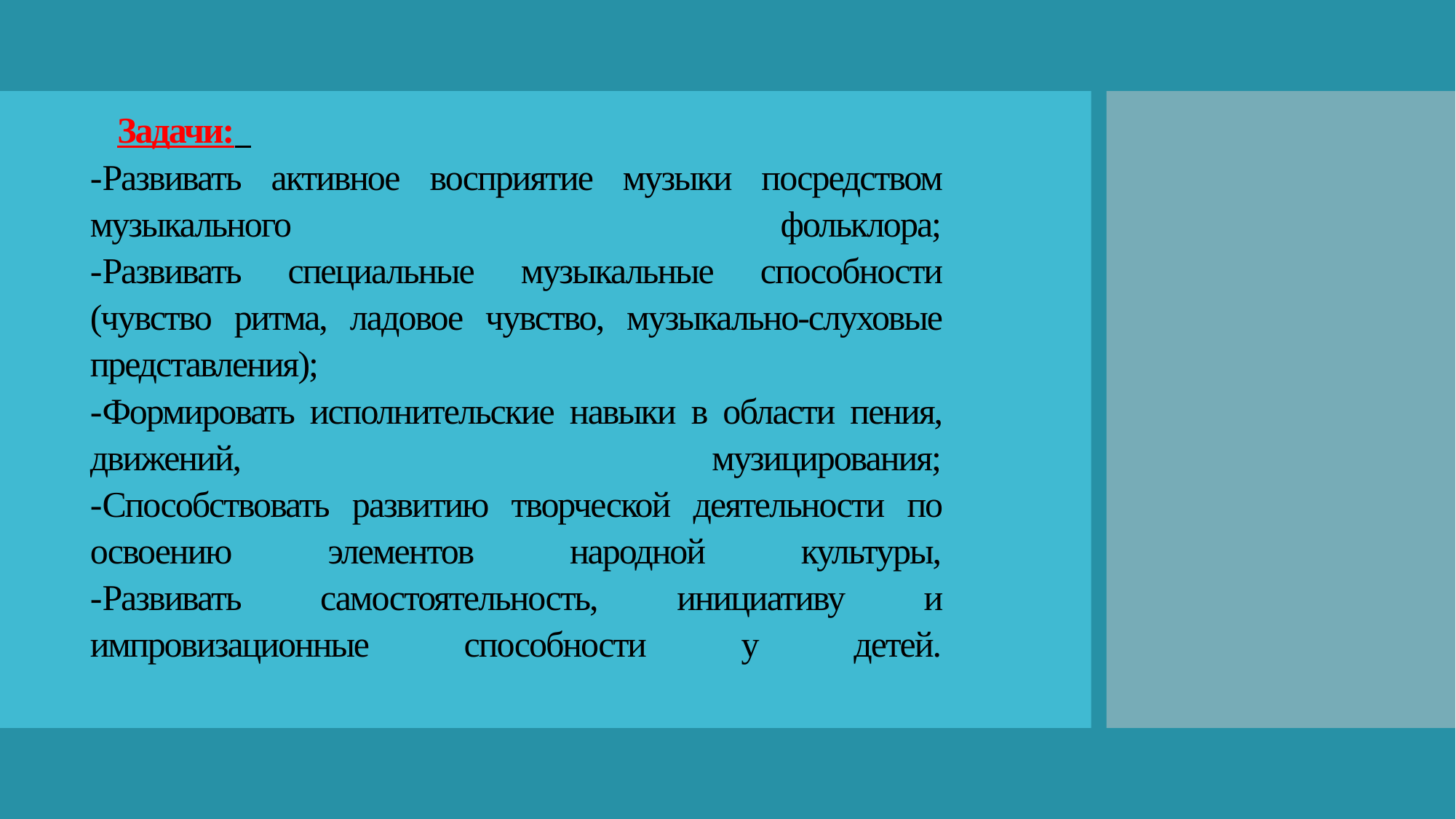

# Задачи:   -Развивать активное восприятие музыки посредством музыкального фольклора; -Развивать специальные музыкальные способности (чувство ритма, ладовое чувство, музыкально-слуховые представления); -Формировать исполнительские навыки в области пения, движений, музицирования; -Способствовать развитию творческой деятельности по освоению элементов народной культуры, -Развивать самостоятельность, инициативу и импровизационные способности у детей.